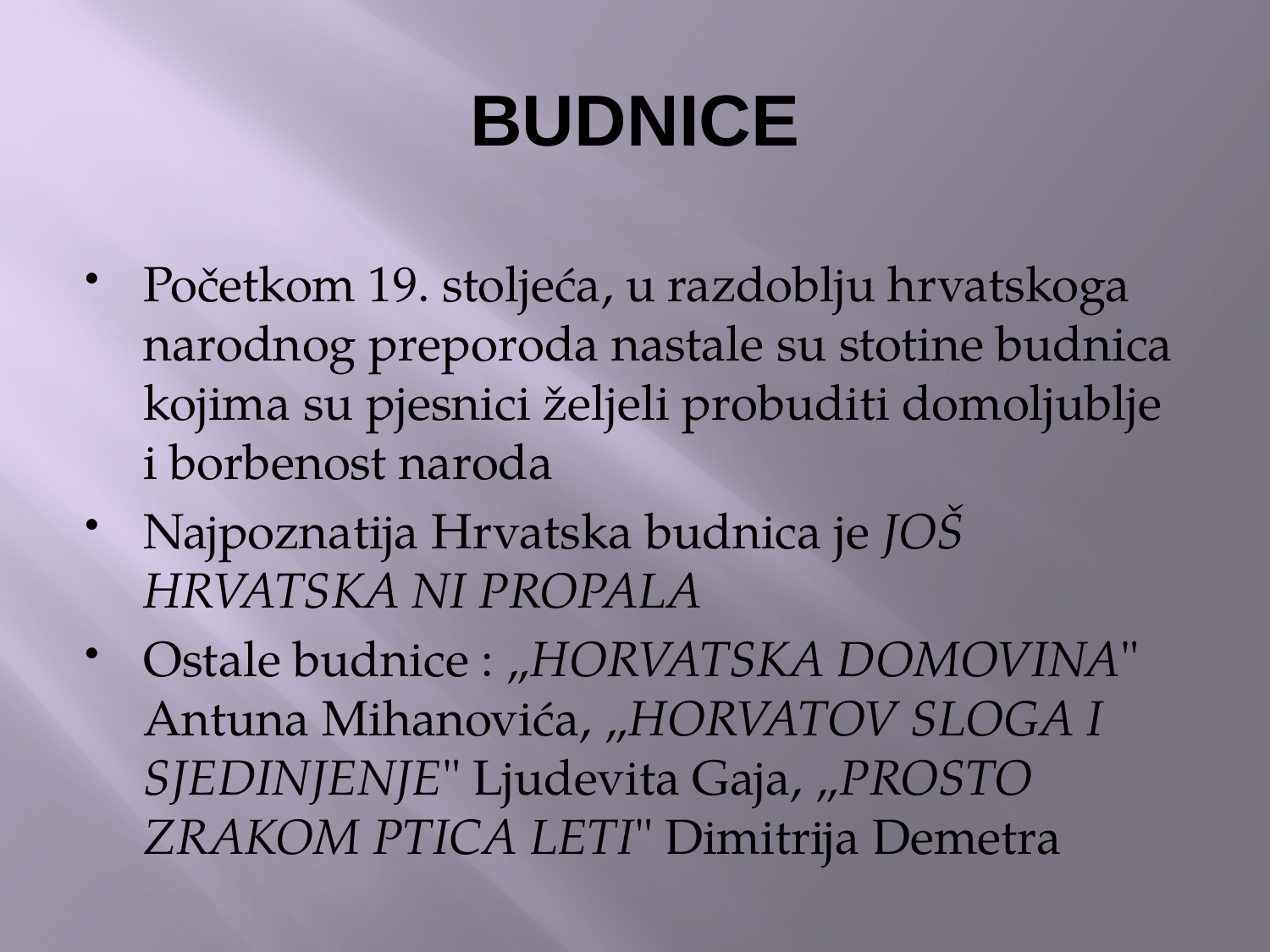

# BUDNICE
Početkom 19. stoljeća, u razdoblju hrvatskoga narodnog preporoda nastale su stotine budnica kojima su pjesnici željeli probuditi domoljublje i borbenost naroda
Najpoznatija Hrvatska budnica je JOŠ HRVATSKA NI PROPALA
Ostale budnice : „HORVATSKA DOMOVINA" Antuna Mihanovića, „HORVATOV SLOGA I SJEDINJENJE" Ljudevita Gaja, „PROSTO ZRAKOM PTICA LETI" Dimitrija Demetra